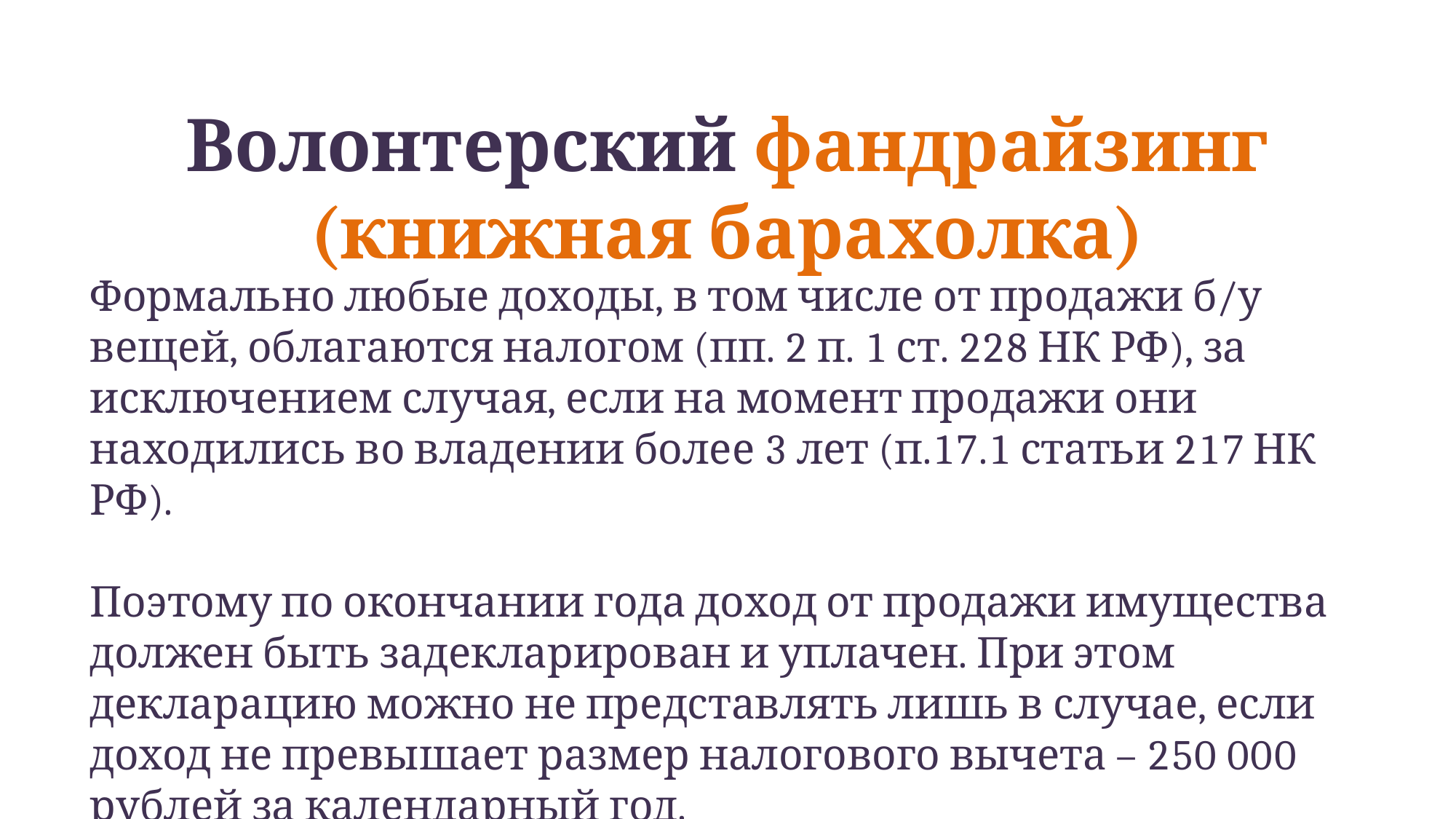

# Волонтерский фандрайзинг (книжная барахолка)
Формально любые доходы, в том числе от продажи б/у вещей, облагаются налогом (пп. 2 п. 1 ст. 228 НК РФ), за исключением случая, если на момент продажи они находились во владении более 3 лет (п.17.1 статьи 217 НК РФ).

Поэтому по окончании года доход от продажи имущества должен быть задекларирован и уплачен. При этом декларацию можно не представлять лишь в случае, если доход не превышает размер налогового вычета – 250 000 рублей за календарный год.